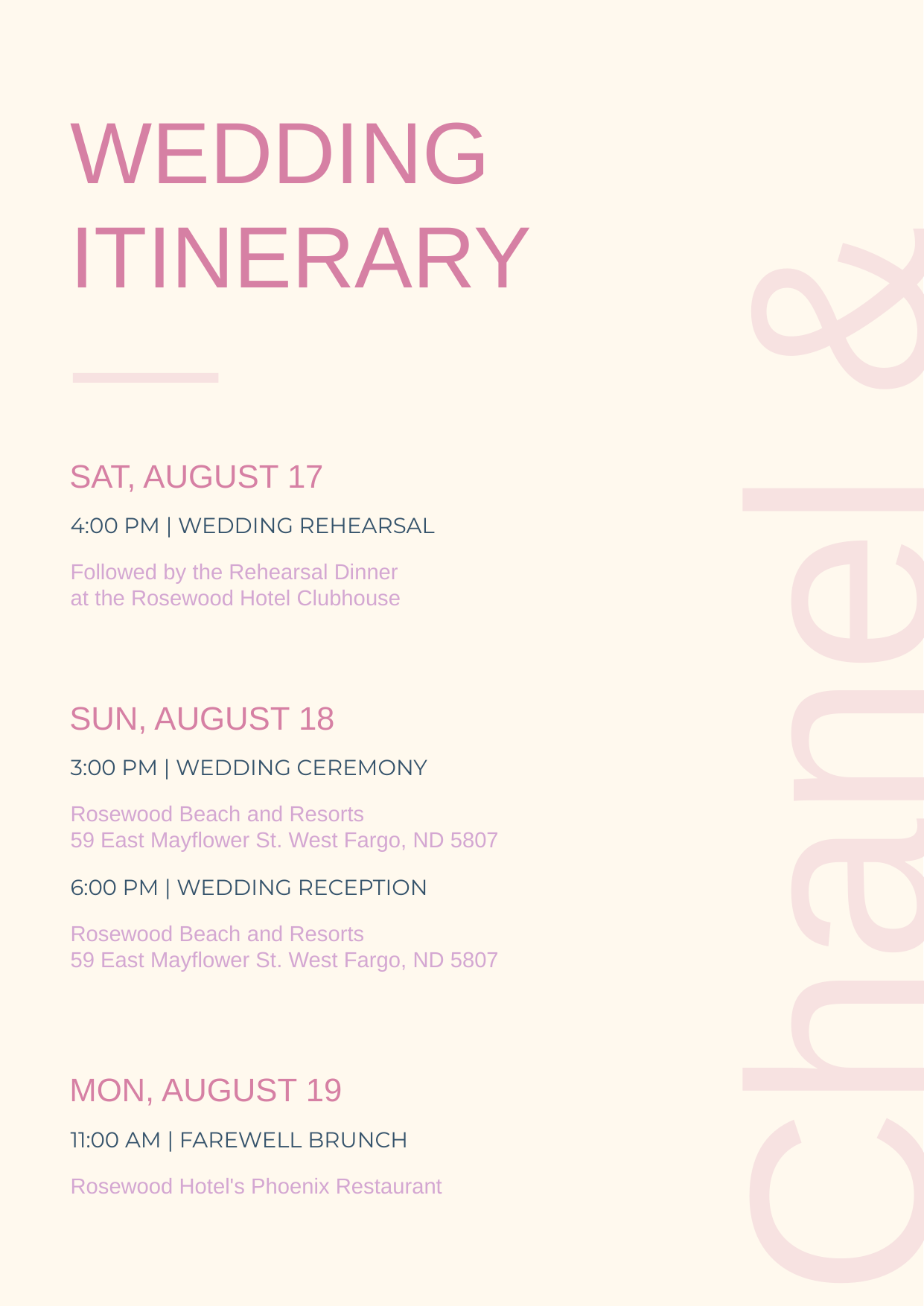

WEDDING
ITINERARY
Chanel & trenor

SAT, AUGUST 17
4:00 PM | WEDDING REHEARSAL
Followed by the Rehearsal Dinner
at the Rosewood Hotel Clubhouse
SUN, AUGUST 18
3:00 PM | WEDDING CEREMONY
Rosewood Beach and Resorts
59 East Mayflower St. West Fargo, ND 5807
6:00 PM | WEDDING RECEPTION
Rosewood Beach and Resorts
59 East Mayflower St. West Fargo, ND 5807
MON, AUGUST 19
11:00 AM | FAREWELL BRUNCH
Rosewood Hotel's Phoenix Restaurant